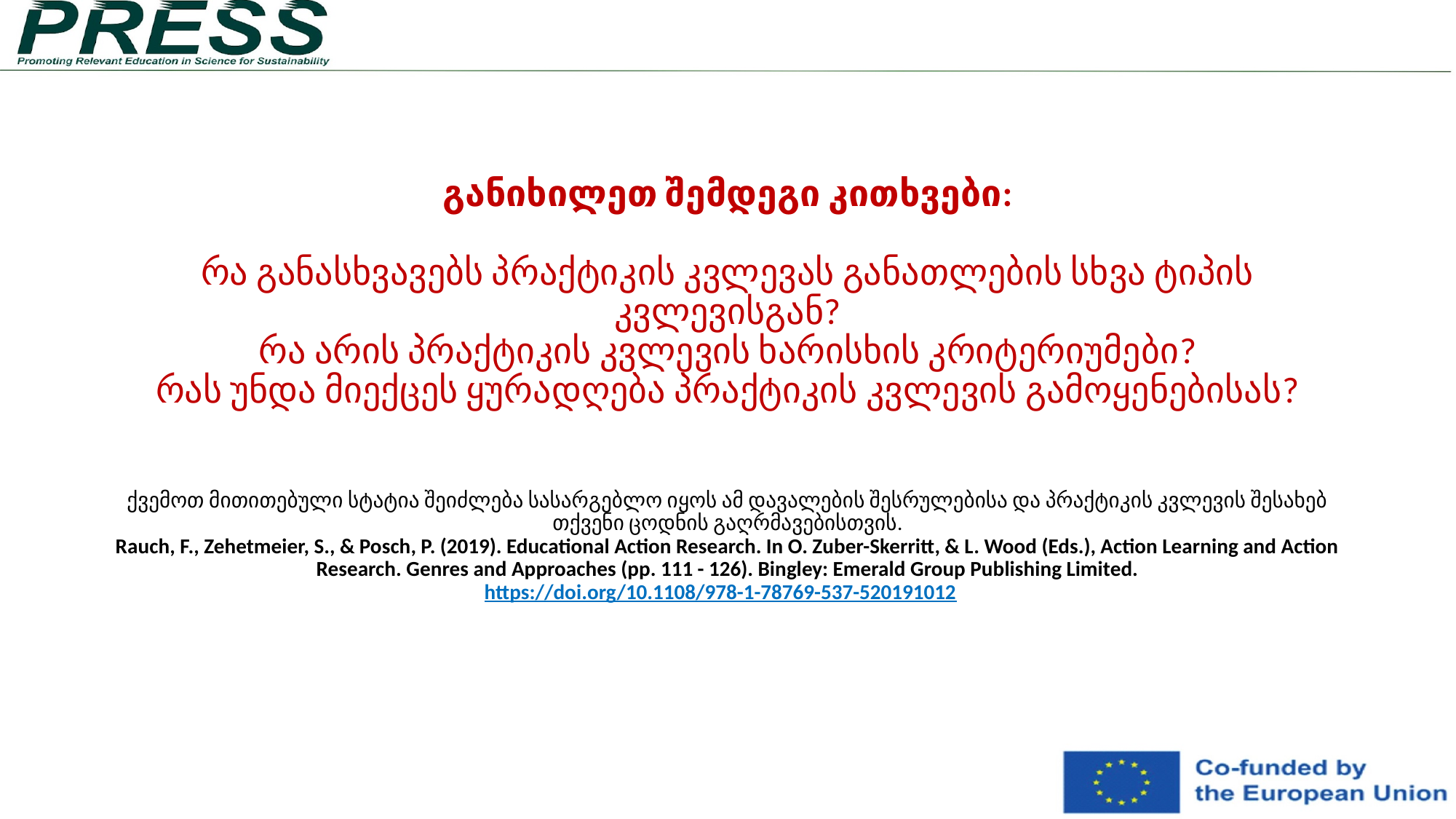

განიხილეთ შემდეგი კითხვები:

რა განასხვავებს პრაქტიკის კვლევას განათლების სხვა ტიპის კვლევისგან?
რა არის პრაქტიკის კვლევის ხარისხის კრიტერიუმები?
რას უნდა მიექცეს ყურადღება პრაქტიკის კვლევის გამოყენებისას?

ქვემოთ მითითებული სტატია შეიძლება სასარგებლო იყოს ამ დავალების შესრულებისა და პრაქტიკის კვლევის შესახებ თქვენი ცოდნის გაღრმავებისთვის.
Rauch, F., Zehetmeier, S., & Posch, P. (2019). Educational Action Research. In O. Zuber-Skerritt, & L. Wood (Eds.), Action Learning and Action Research. Genres and Approaches (pp. 111 - 126). Bingley: Emerald Group Publishing Limited.
https://doi.org/10.1108/978-1-78769-537-520191012